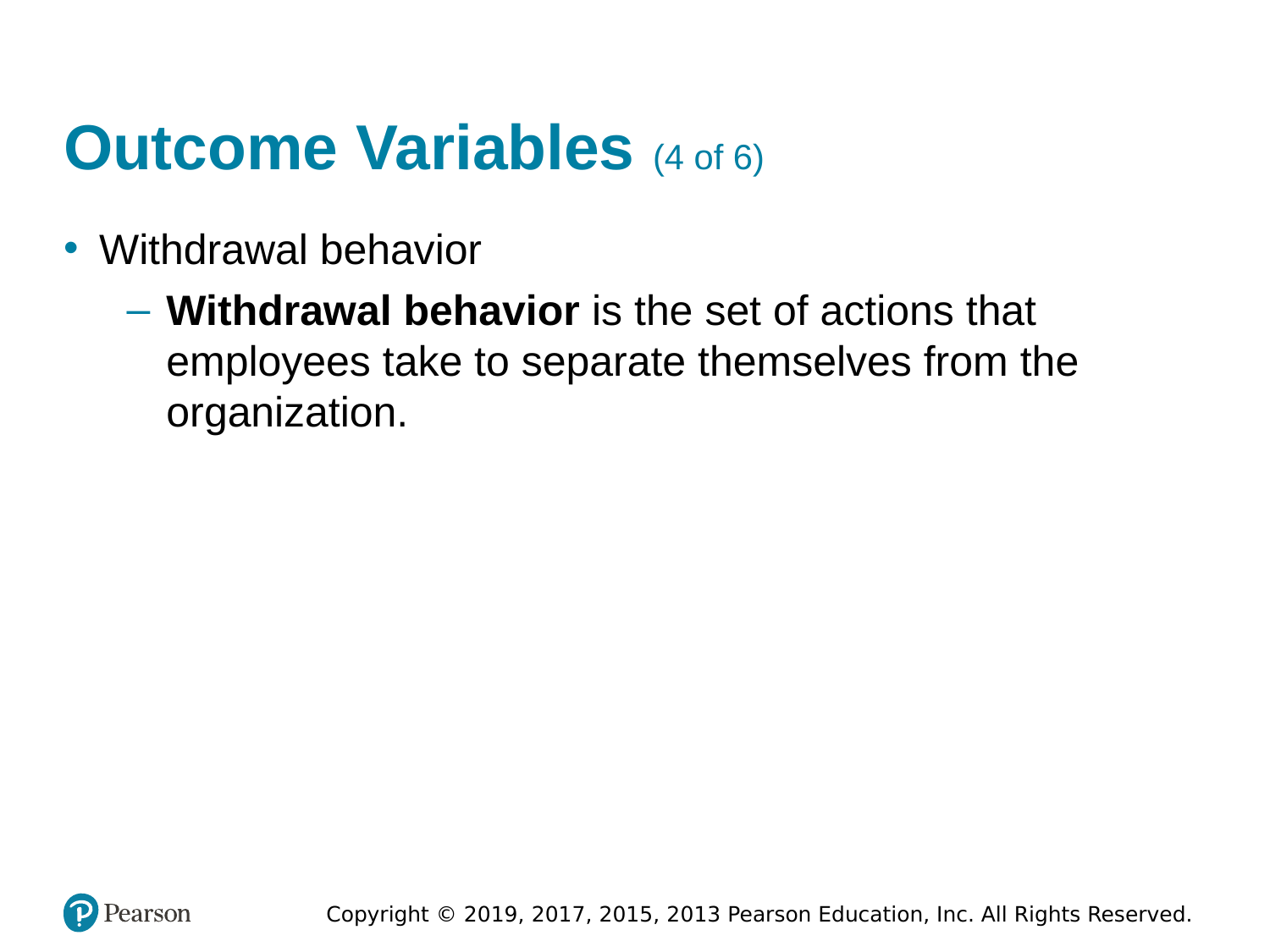

# Outcome Variables (4 of 6)
Withdrawal behavior
Withdrawal behavior is the set of actions that employees take to separate themselves from the organization.